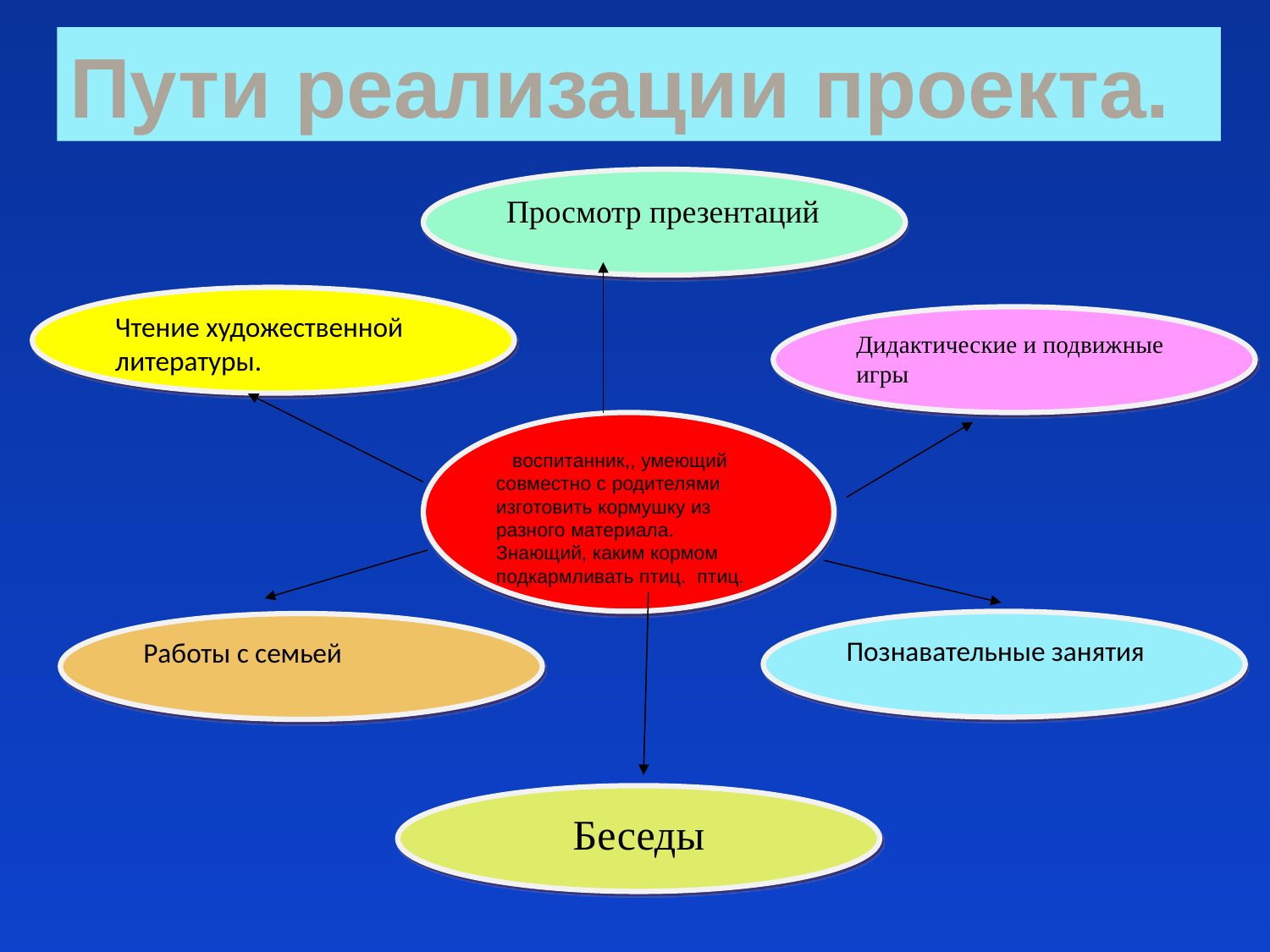

Пути реализации проекта.
Просмотр презентаций
Чтение художественной литературы.
Дидактические и подвижные игры
   воспитанник,, умеющий совместно с родителями изготовить кормушку из разного материала. Знающий, каким кормом подкармливать птиц.  птиц.
Познавательные занятия
Работы с семьей
Беседы